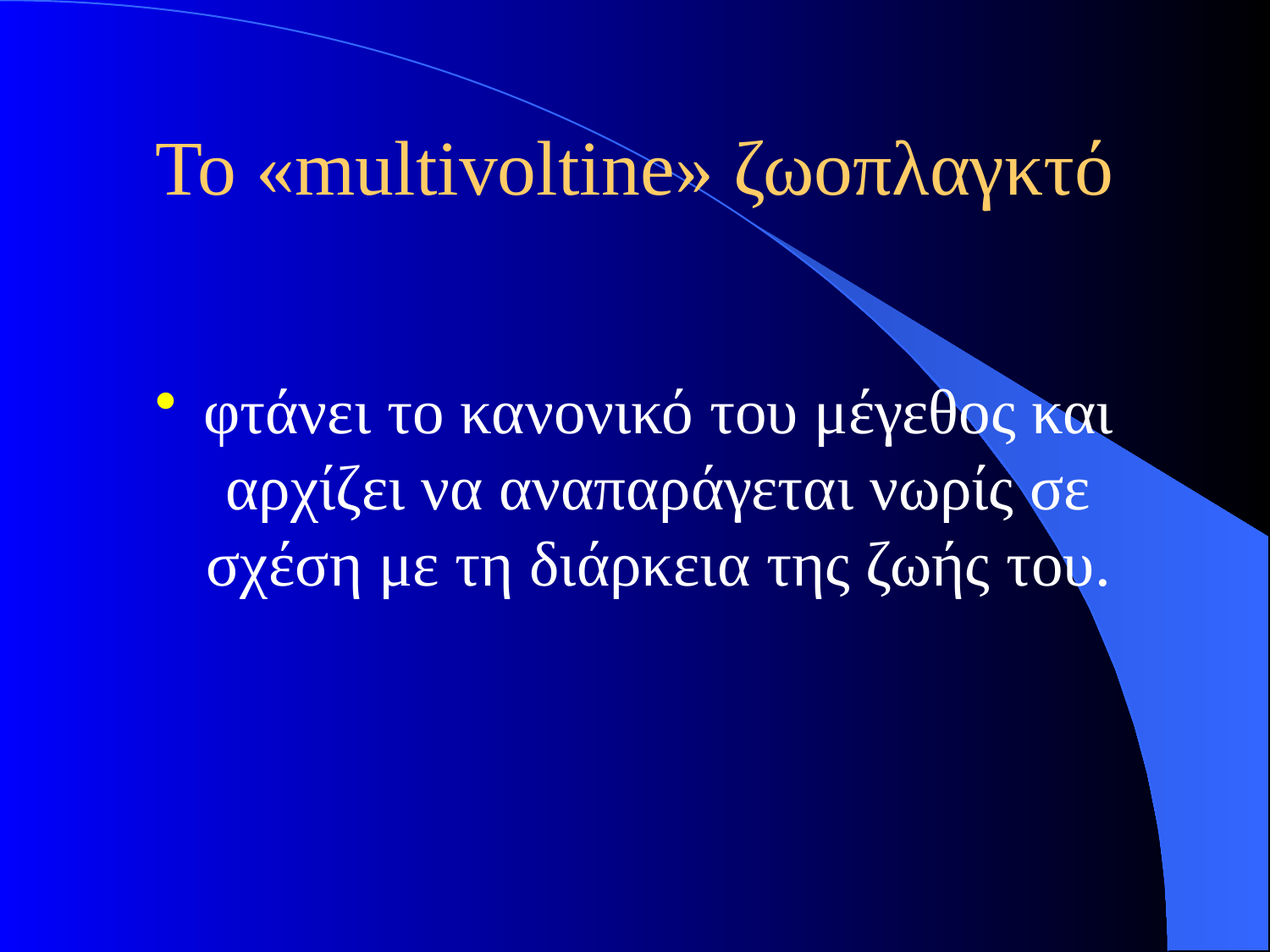

# Το «multivoltine» ζωοπλαγκτό

φτάνει το κανονικό του μέγεθος και αρχίζει να αναπαράγεται νωρίς σε σχέση με τη διάρκεια της ζωής του.